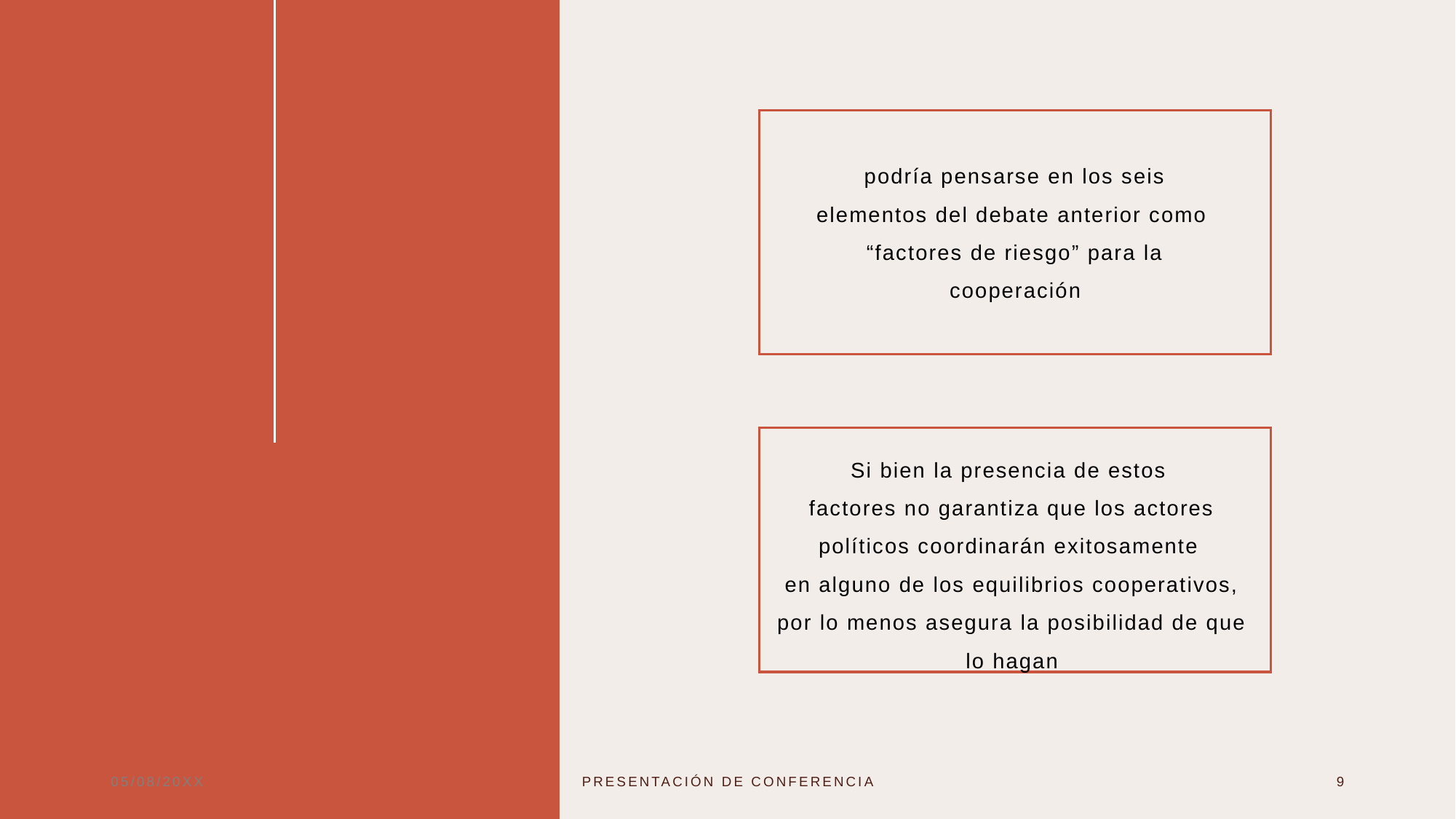

podría pensarse en los seis elementos del debate anterior como
“factores de riesgo” para la cooperación
Si bien la presencia de estos
factores no garantiza que los actores políticos coordinarán exitosamente
en alguno de los equilibrios cooperativos, por lo menos asegura la posibilidad de que lo hagan
#
05/08/20XX
Presentación de conferencia
9